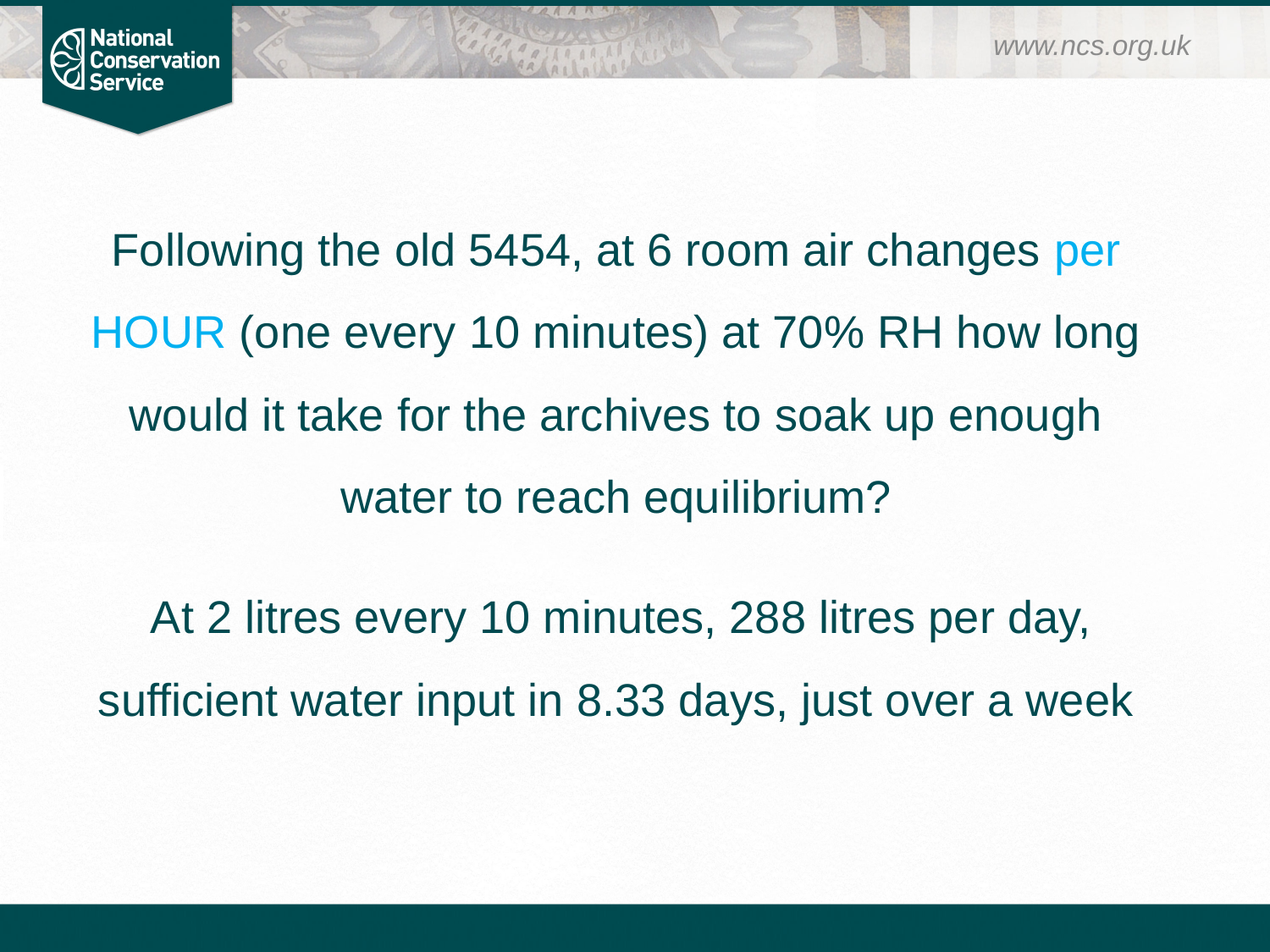

www.ncs.org.uk
# Following the old 5454, at 6 room air changes per HOUR (one every 10 minutes) at 70% RH how long would it take for the archives to soak up enough water to reach equilibrium? At 2 litres every 10 minutes, 288 litres per day, sufficient water input in 8.33 days, just over a week